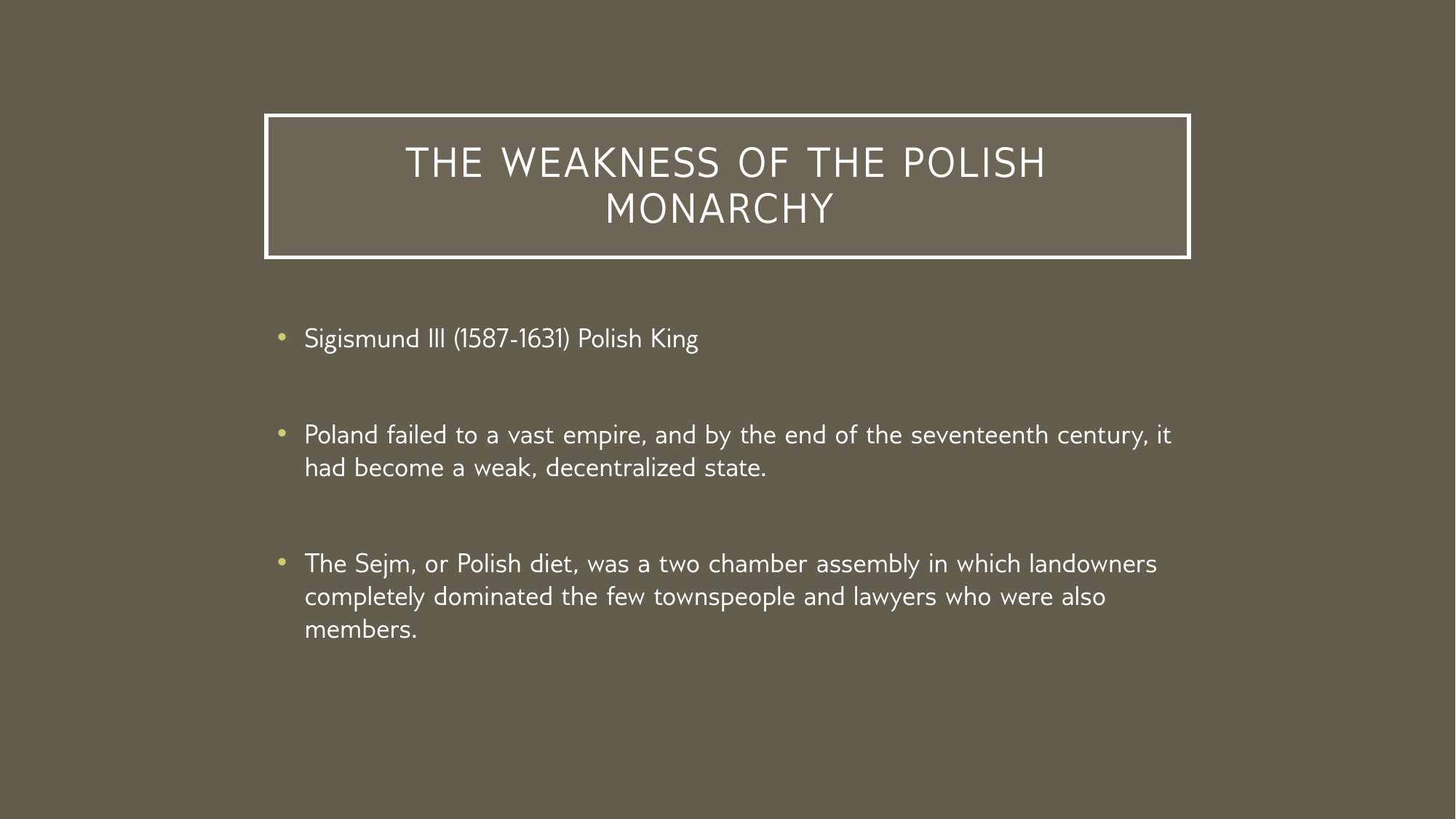

# The weakness of the polish monarchy
Sigismund III (1587-1631) Polish King

Poland failed to a vast empire, and by the end of the seventeenth century, it had become a weak, decentralized state.

The Sejm, or Polish diet, was a two chamber assembly in which landowners completely dominated the few townspeople and lawyers who were also members.